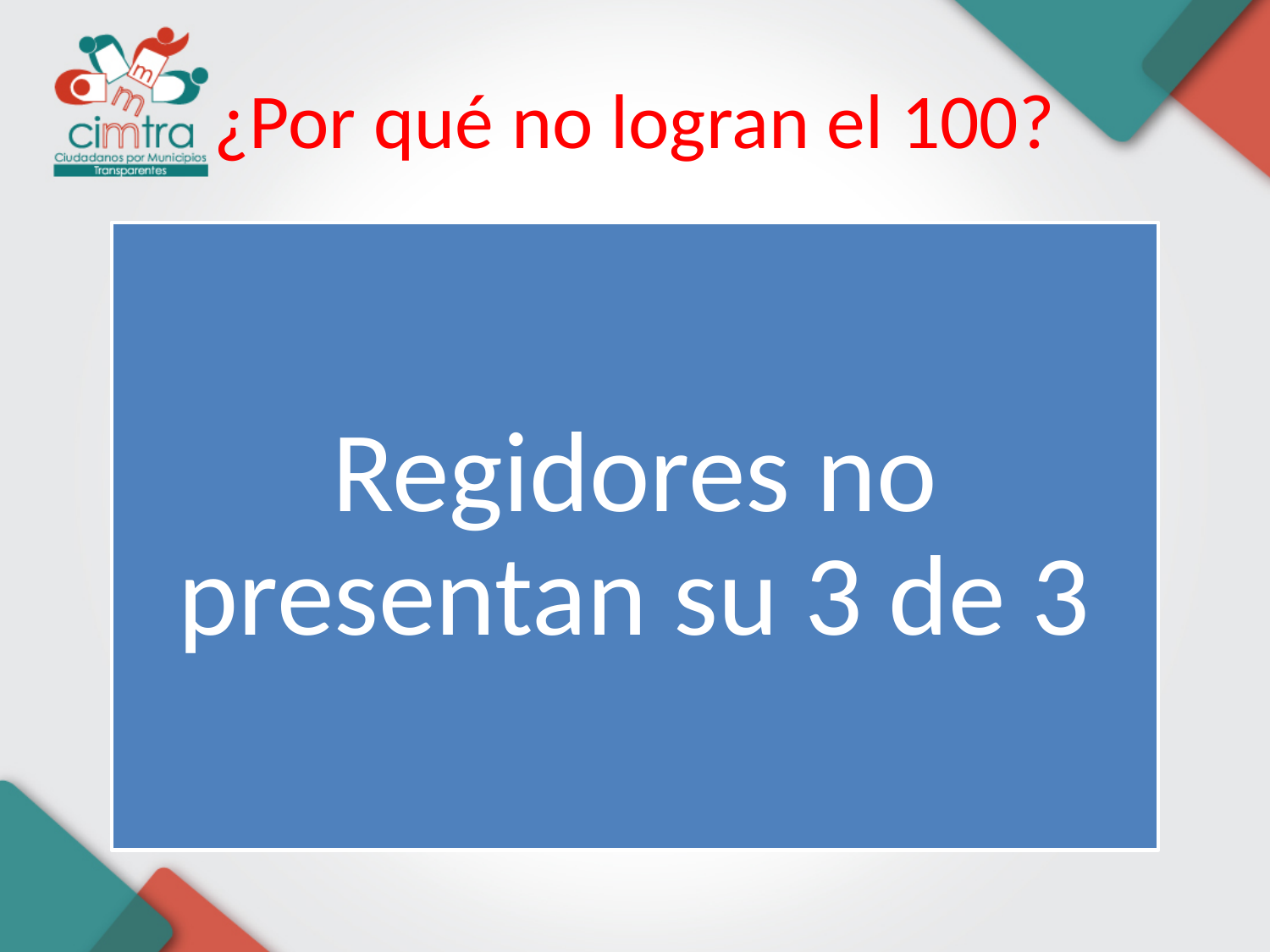

# ¿Por qué no logran el 100?
Regidores no presentan su 3 de 3